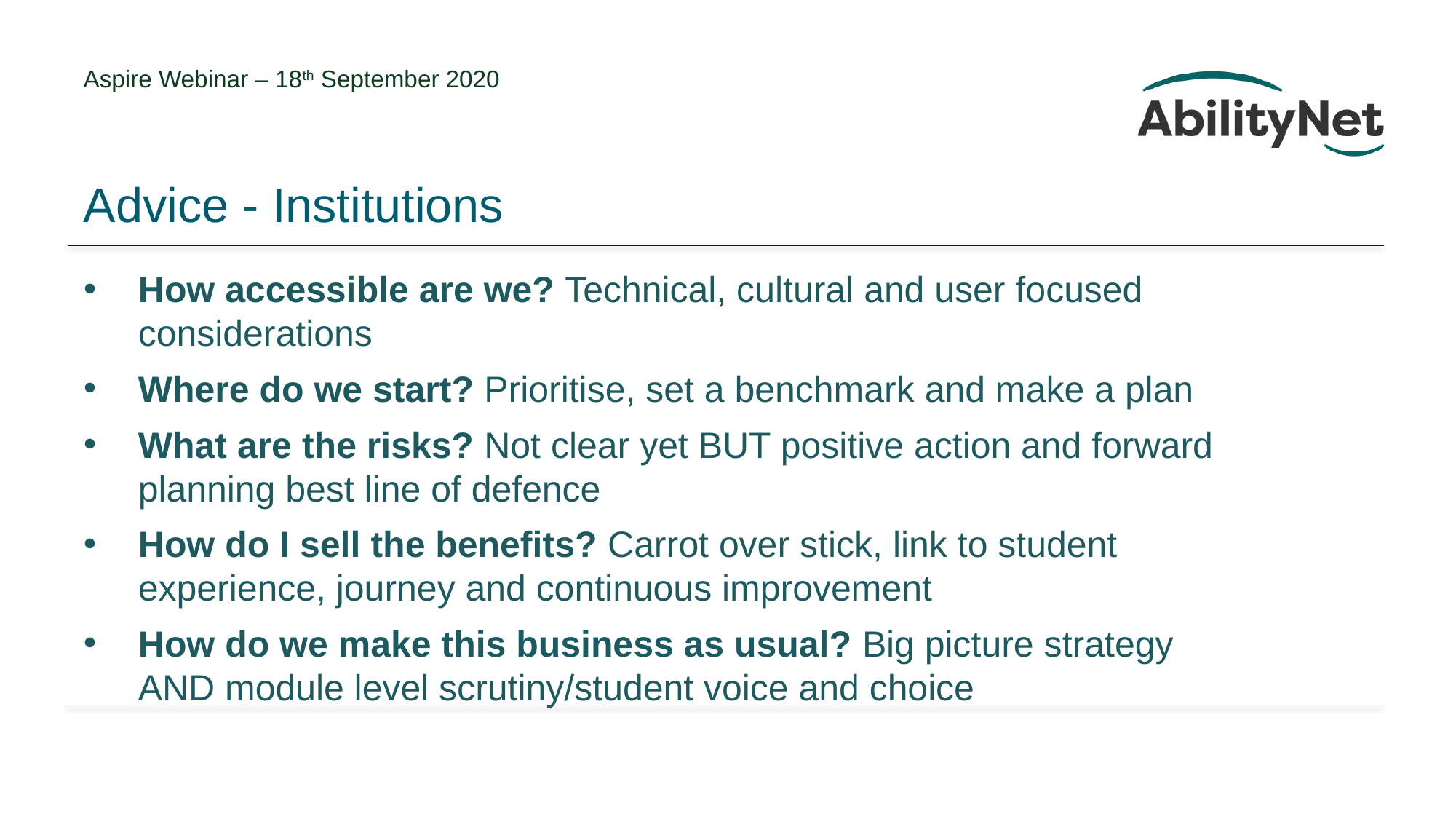

# Advice - Institutions
How accessible are we? Technical, cultural and user focused considerations
Where do we start? Prioritise, set a benchmark and make a plan
What are the risks? Not clear yet BUT positive action and forward planning best line of defence
How do I sell the benefits? Carrot over stick, link to student experience, journey and continuous improvement
How do we make this business as usual? Big picture strategy AND module level scrutiny/student voice and choice